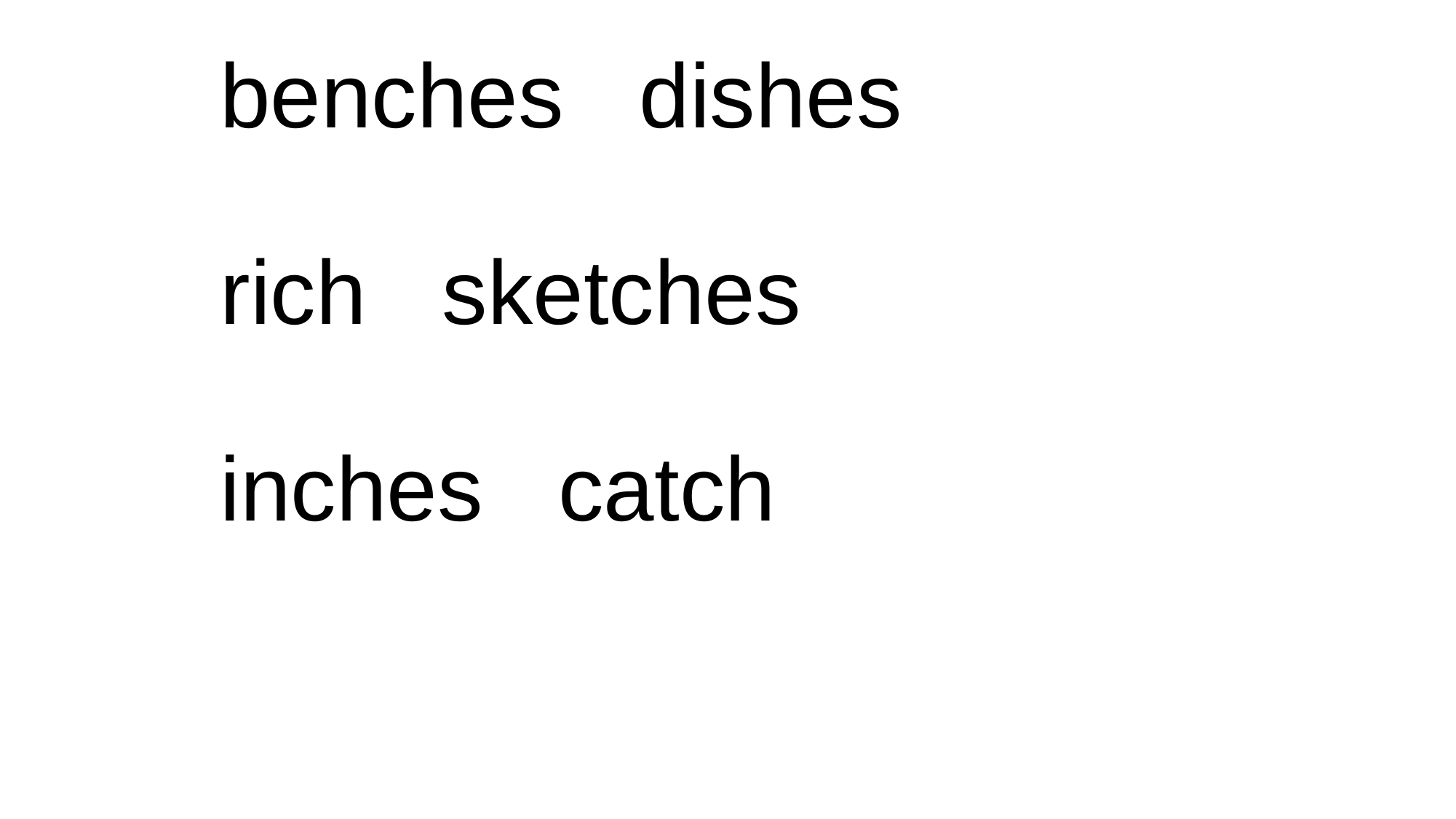

# benches   dishes rich   sketches inches   catch